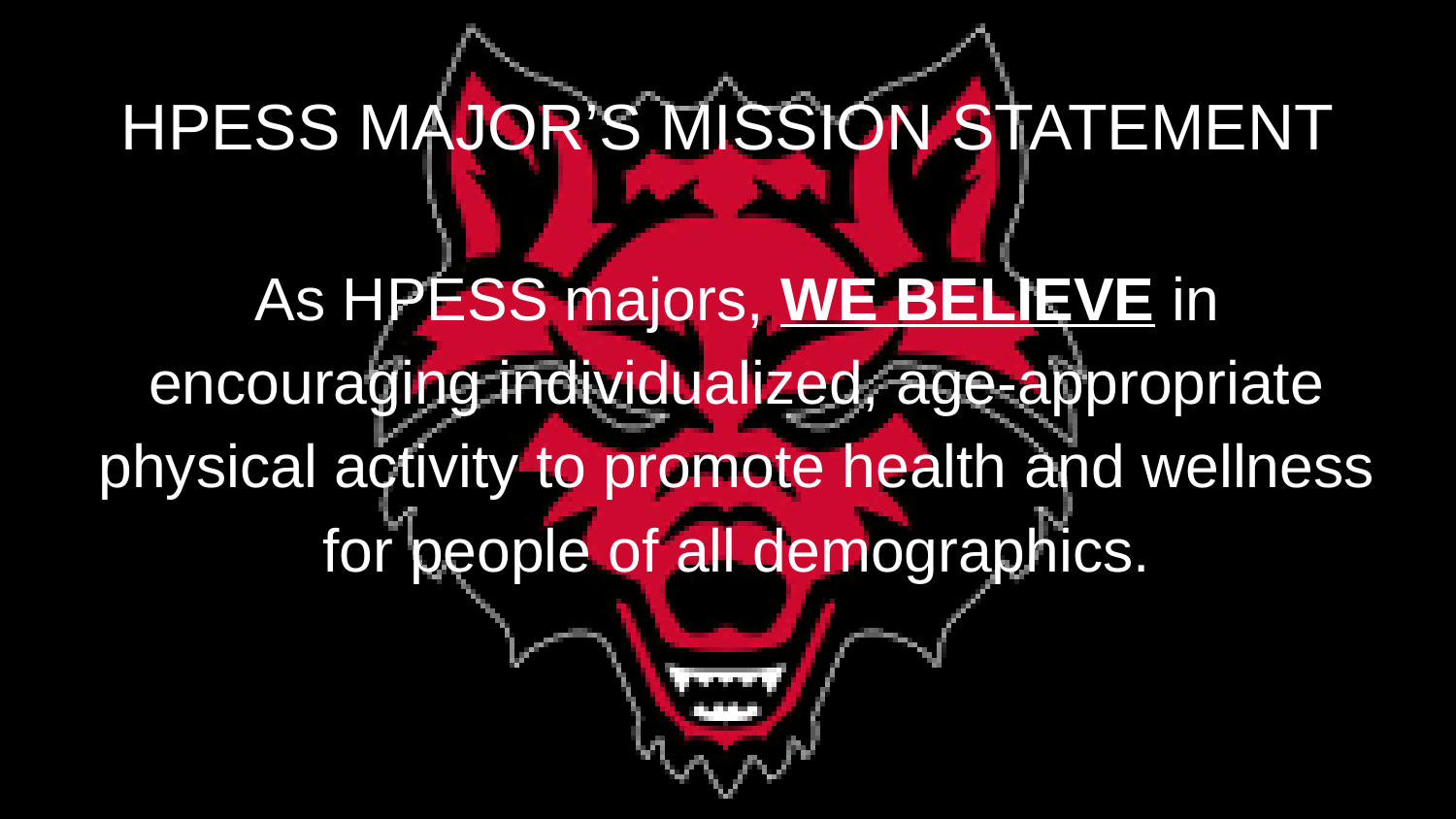

# HPESS MAJOR’S MISSION STATEMENT
As HPESS majors, WE BELIEVE in encouraging individualized, age-appropriate physical activity to promote health and wellness for people of all demographics.